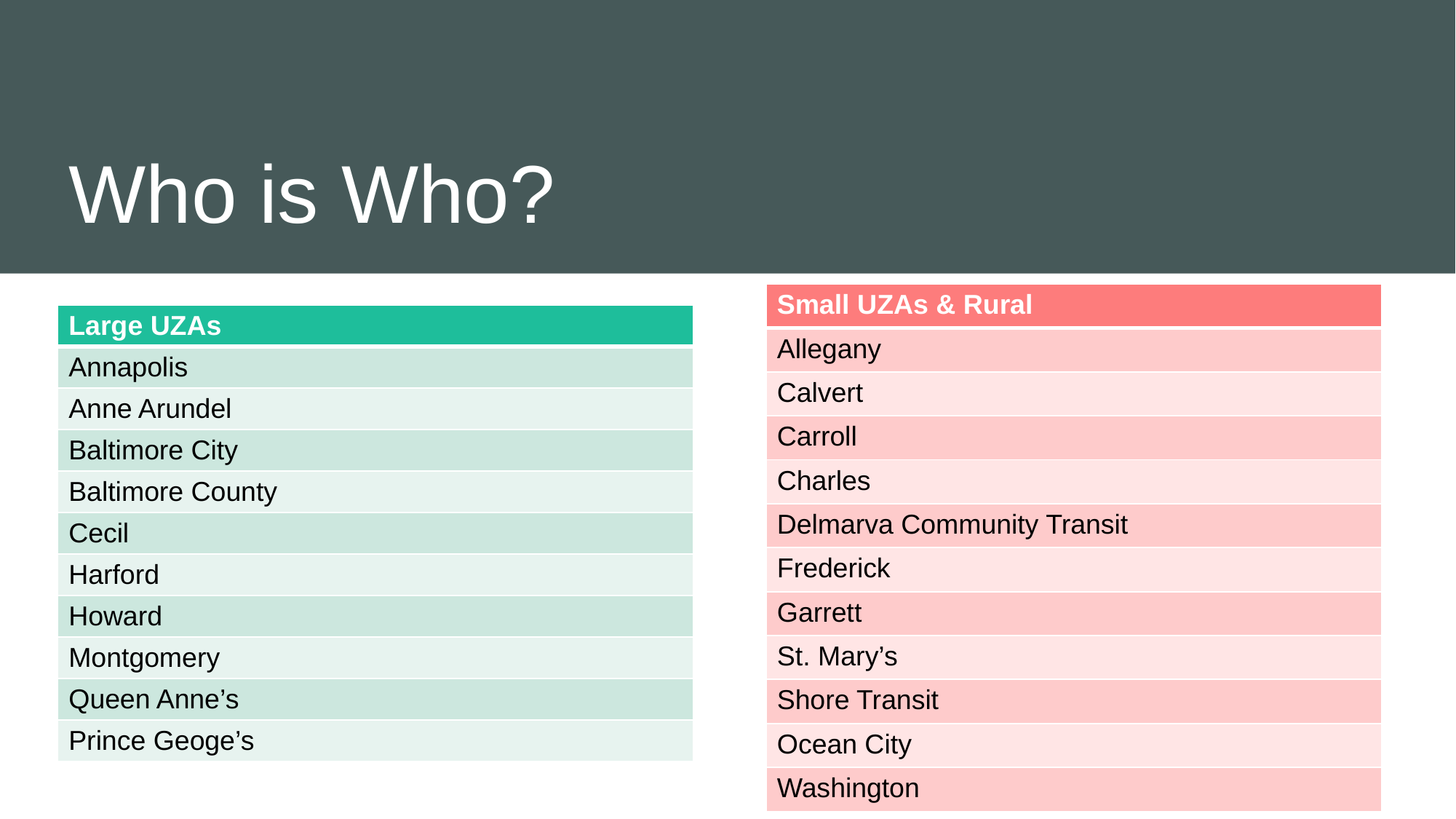

# Who is Who?
| Small UZAs & Rural |
| --- |
| Allegany |
| Calvert |
| Carroll |
| Charles |
| Delmarva Community Transit |
| Frederick |
| Garrett |
| St. Mary’s |
| Shore Transit |
| Ocean City |
| Washington |
| Large UZAs |
| --- |
| Annapolis |
| Anne Arundel |
| Baltimore City |
| Baltimore County |
| Cecil |
| Harford |
| Howard |
| Montgomery |
| Queen Anne’s |
| Prince Geoge’s |